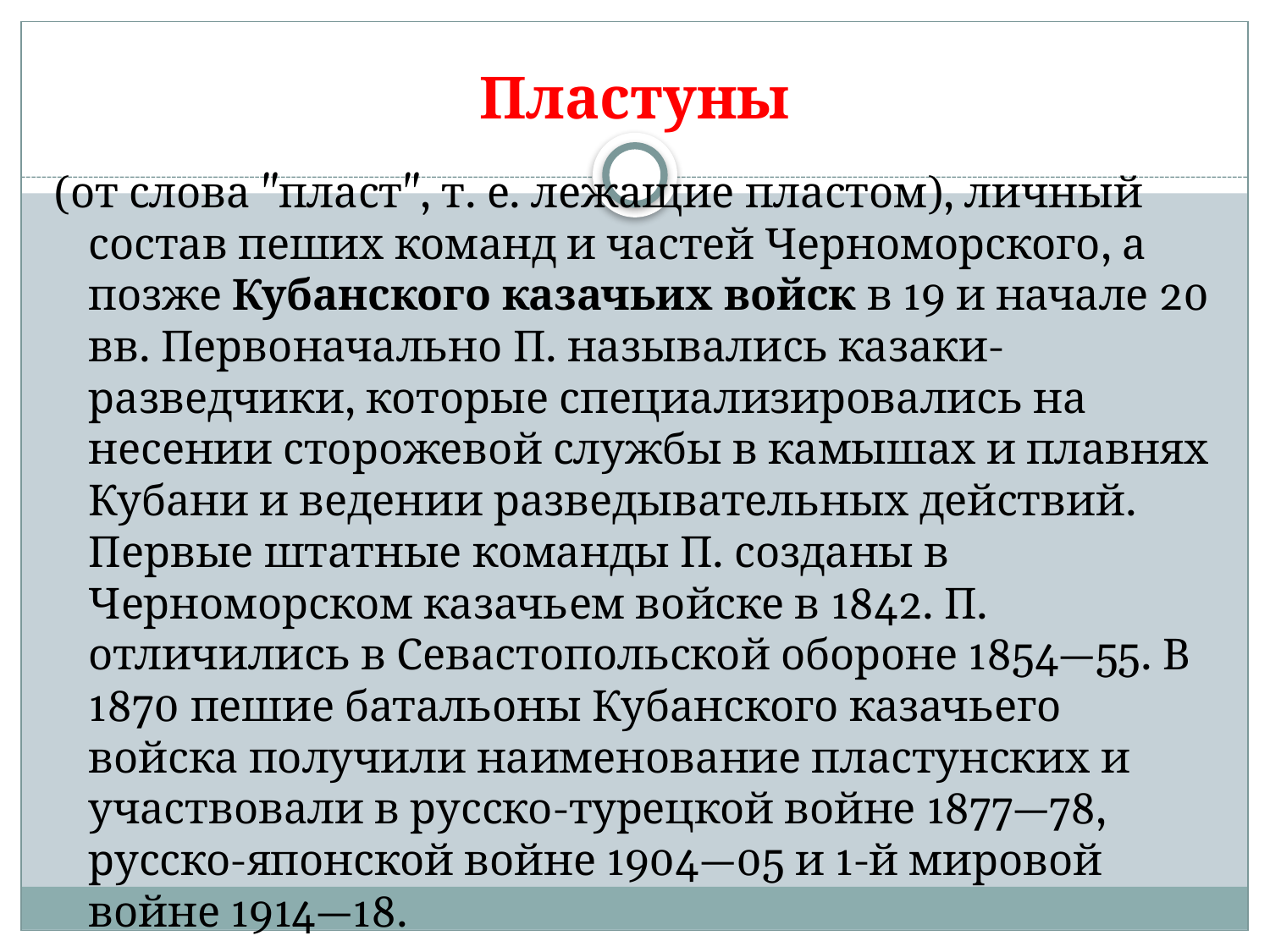

# Пластуны
(от слова "пласт", т. е. лежащие пластом), личный состав пеших команд и частей Черноморского, а позже Кубанского казачьих войск в 19 и начале 20 вв. Первоначально П. назывались казаки-разведчики, которые специализировались на несении сторожевой службы в камышах и плавнях Кубани и ведении разведывательных действий. Первые штатные команды П. созданы в Черноморском казачьем войске в 1842. П. отличились в Севастопольской обороне 1854—55. В 1870 пешие батальоны Кубанского казачьего войска получили наименование пластунских и участвовали в русско-турецкой войне 1877—78, русско-японской войне 1904—05 и 1-й мировой войне 1914—18.